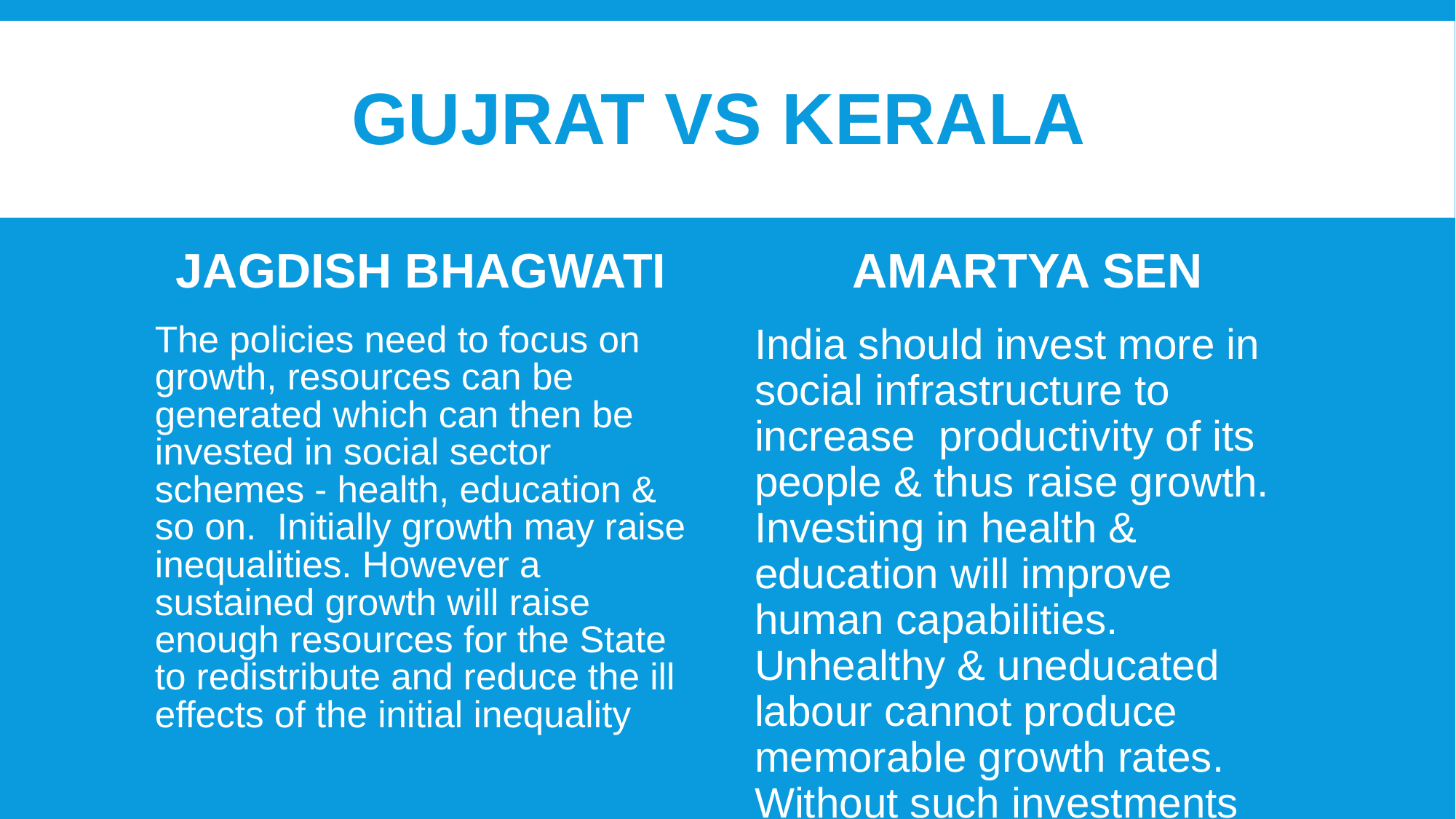

# Gujrat vs kerala
JAGDISH BHAGWATI
AMARTYA SEN
India should invest more in social infrastructure to increase  productivity of its people & thus raise growth. Investing in health & education will improve human capabilities. Unhealthy & uneducated labour cannot produce memorable growth rates. Without such investments inequalities will widen & the growth process will eventually falter.
The policies need to focus on growth, resources can be generated which can then be invested in social sector schemes - health, education & so on.  Initially growth may raise inequalities. However a sustained growth will raise enough resources for the State to redistribute and reduce the ill effects of the initial inequality